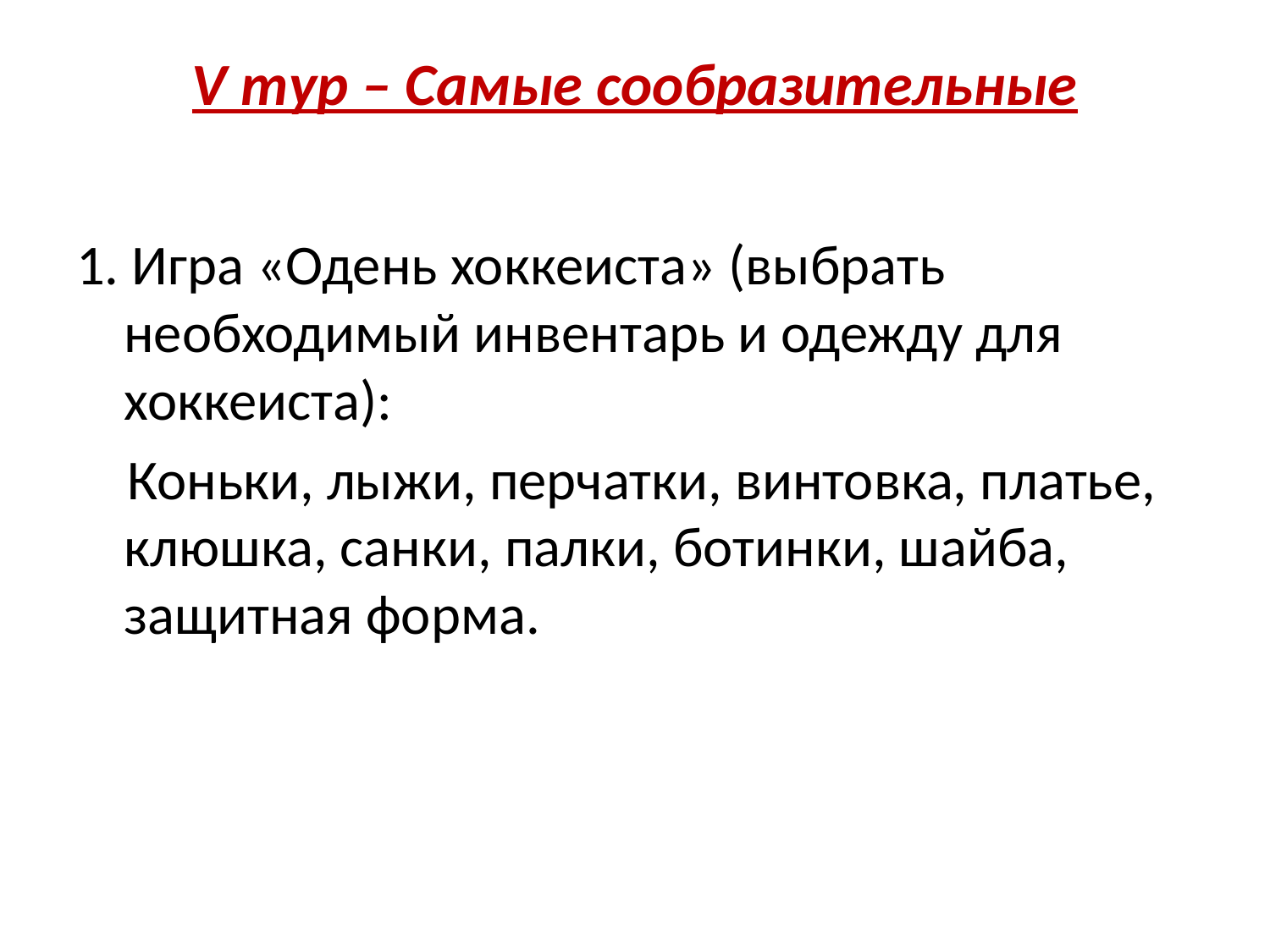

# V тур – Самые сообразительные
1. Игра «Одень хоккеиста» (выбрать необходимый инвентарь и одежду для хоккеиста):
    Коньки, лыжи, перчатки, винтовка, платье, клюшка, санки, палки, ботинки, шайба, защитная форма.